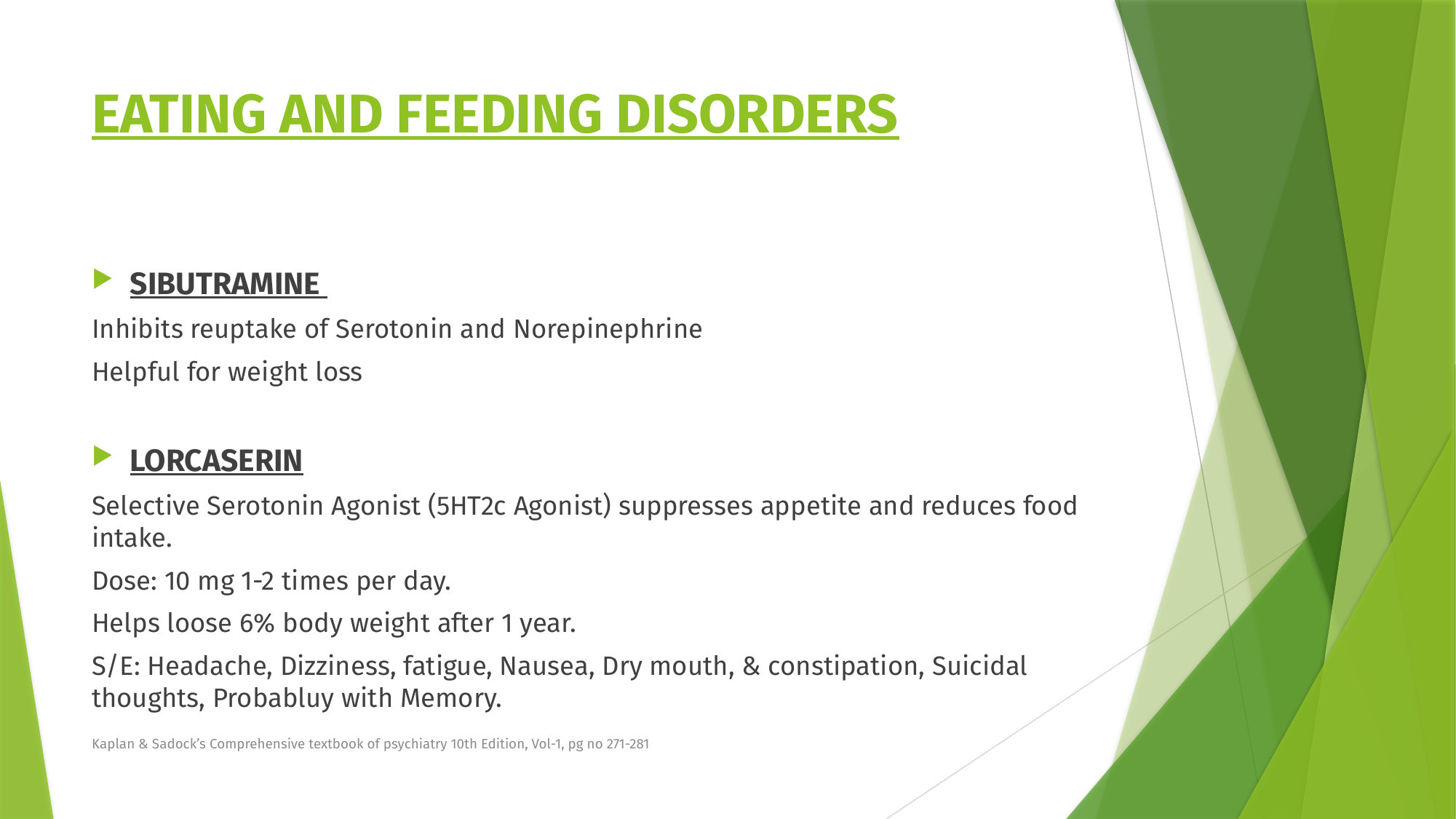

# EATING AND FEEDING DISORDERS
SIBUTRAMINE
Inhibits reuptake of Serotonin and Norepinephrine
Helpful for weight loss

LORCASERIN
Selective Serotonin Agonist (5HT2c Agonist) suppresses appetite and reduces food intake.
Dose: 10 mg 1-2 times per day.
Helps loose 6% body weight after 1 year.
S/E: Headache, Dizziness, fatigue, Nausea, Dry mouth, & constipation, Suicidal thoughts, Probabluy with Memory.

Kaplan & Sadock’s Comprehensive textbook of psychiatry 10th Edition, Vol-1, pg no 271-281